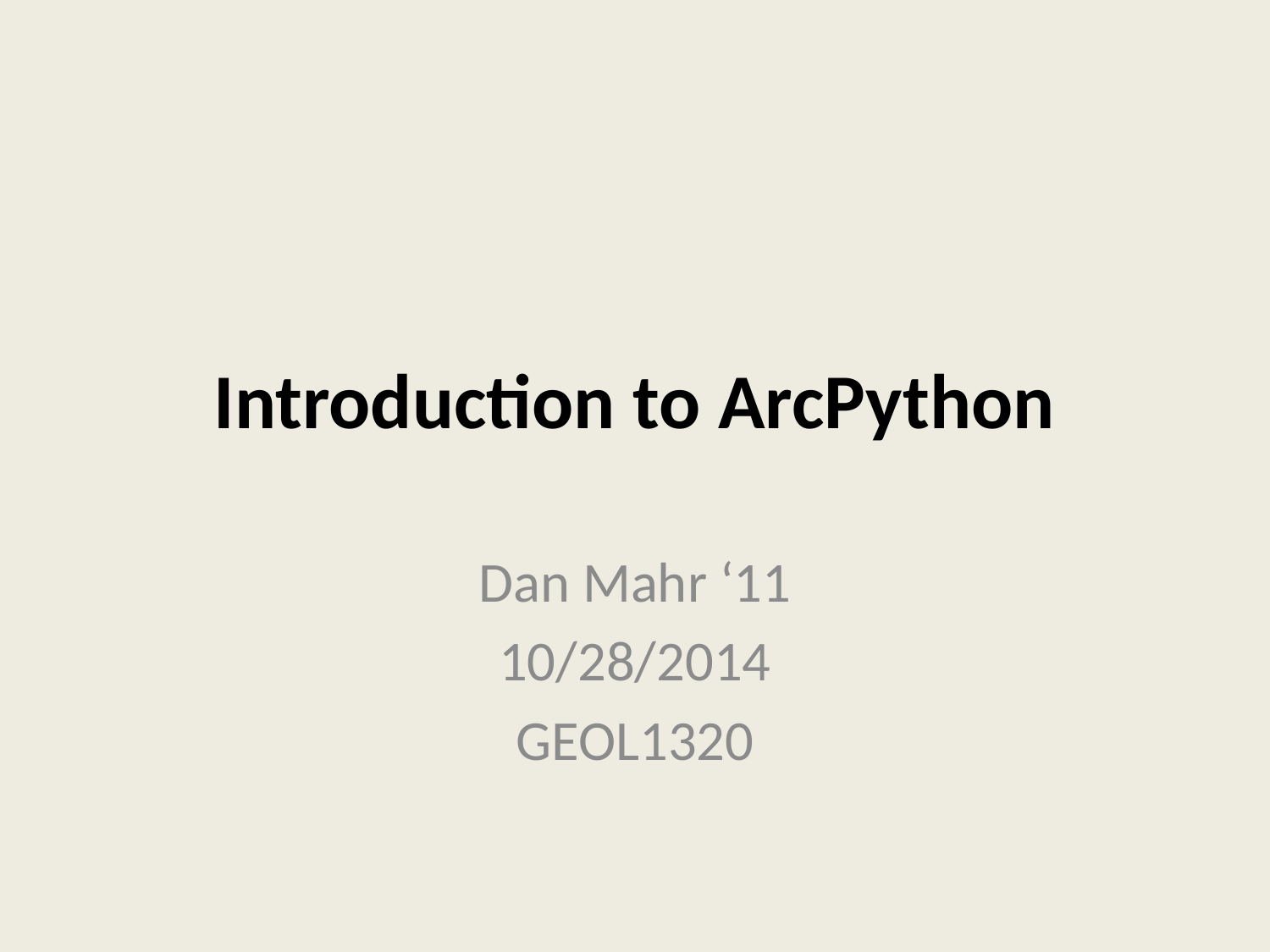

# Introduction to ArcPython
Dan Mahr ‘11
10/28/2014
GEOL1320